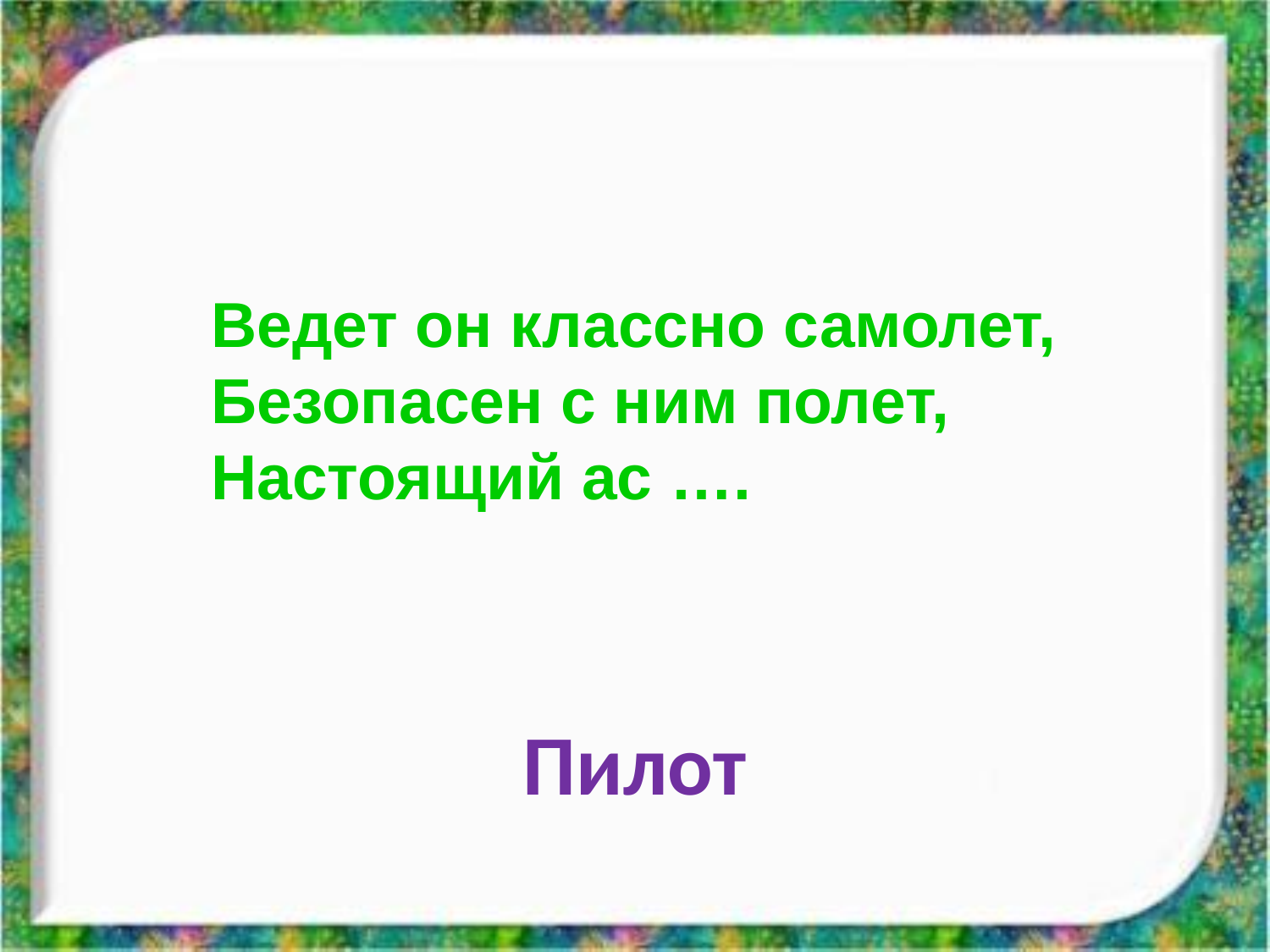

Ведет он классно самолет,
Безопасен с ним полет,
Настоящий ас ….
Пилот